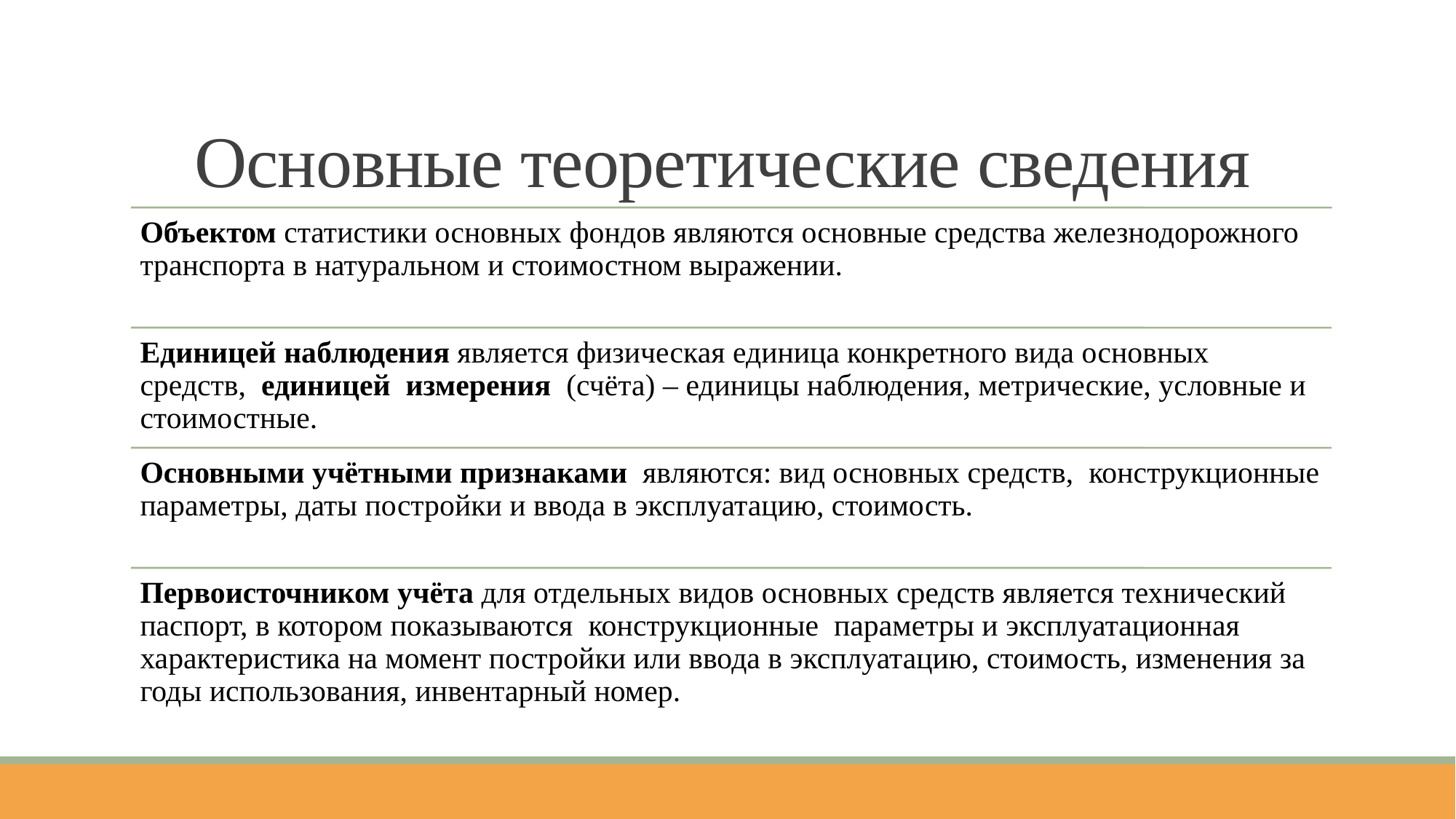

# Основные теоретические сведения
Объектом статистики основных фондов являются основные средства железнодорожного транспорта в натуральном и стоимостном выражении.
Единицей наблюдения является физическая единица конкретного вида основных средств,  единицей  измерения  (счёта) – единицы наблюдения, метрические, условные и стоимостные.
Основными учётными признаками  являются: вид основных средств,  конструкционные параметры, даты постройки и ввода в эксплуатацию, стоимость.
Первоисточником учёта для отдельных видов основных средств является технический паспорт, в котором показываются  конструкционные  параметры и эксплуатационная характеристика на момент постройки или ввода в эксплуатацию, стоимость, изменения за годы использования, инвентарный номер.